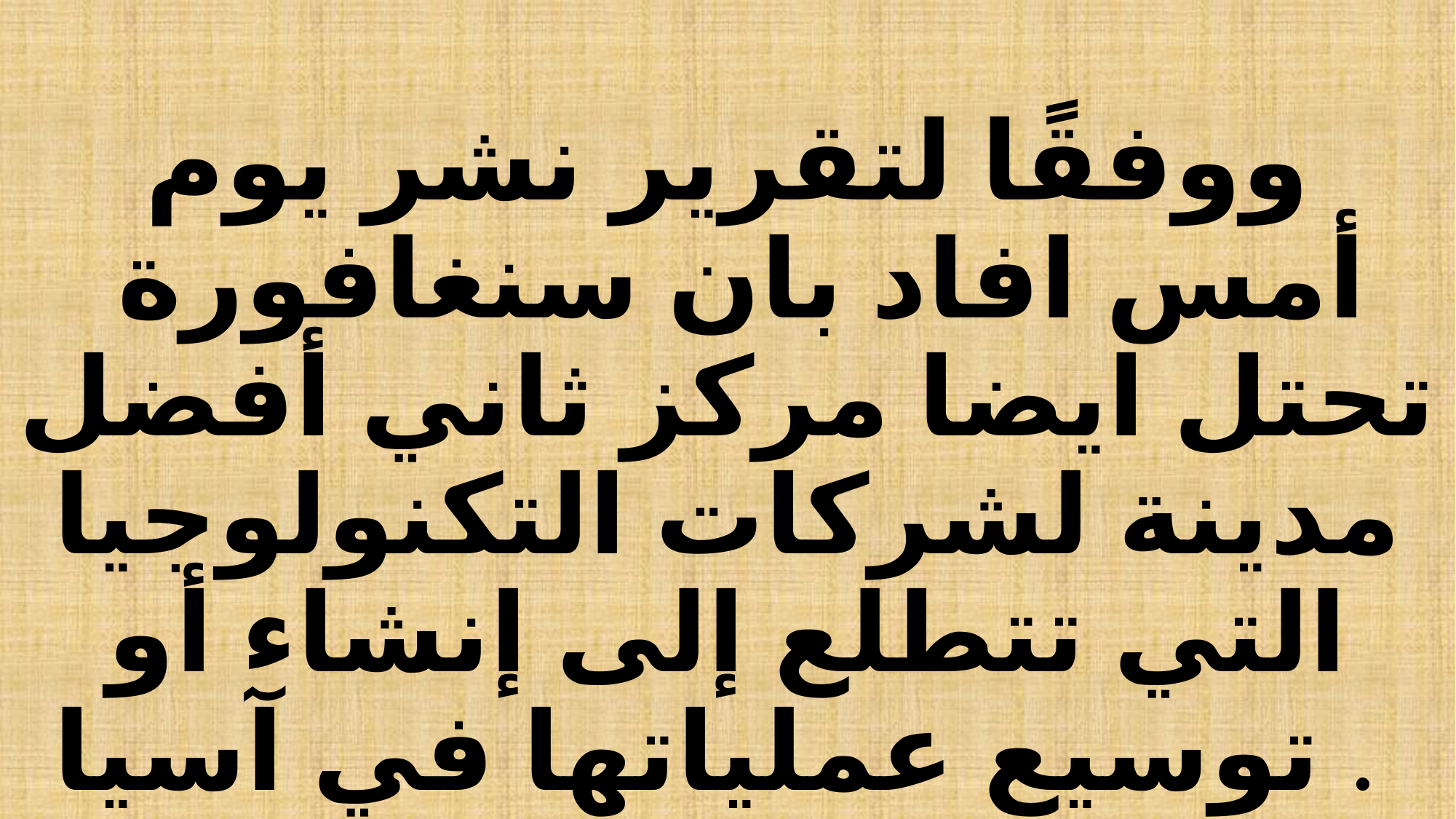

# ووفقًا لتقرير نشر يوم أمس افاد بان سنغافورة  تحتل ايضا مركز ثاني أفضل مدينة لشركات التكنولوجيا التي تتطلع إلى إنشاء أو توسيع عملياتها في آسيا .